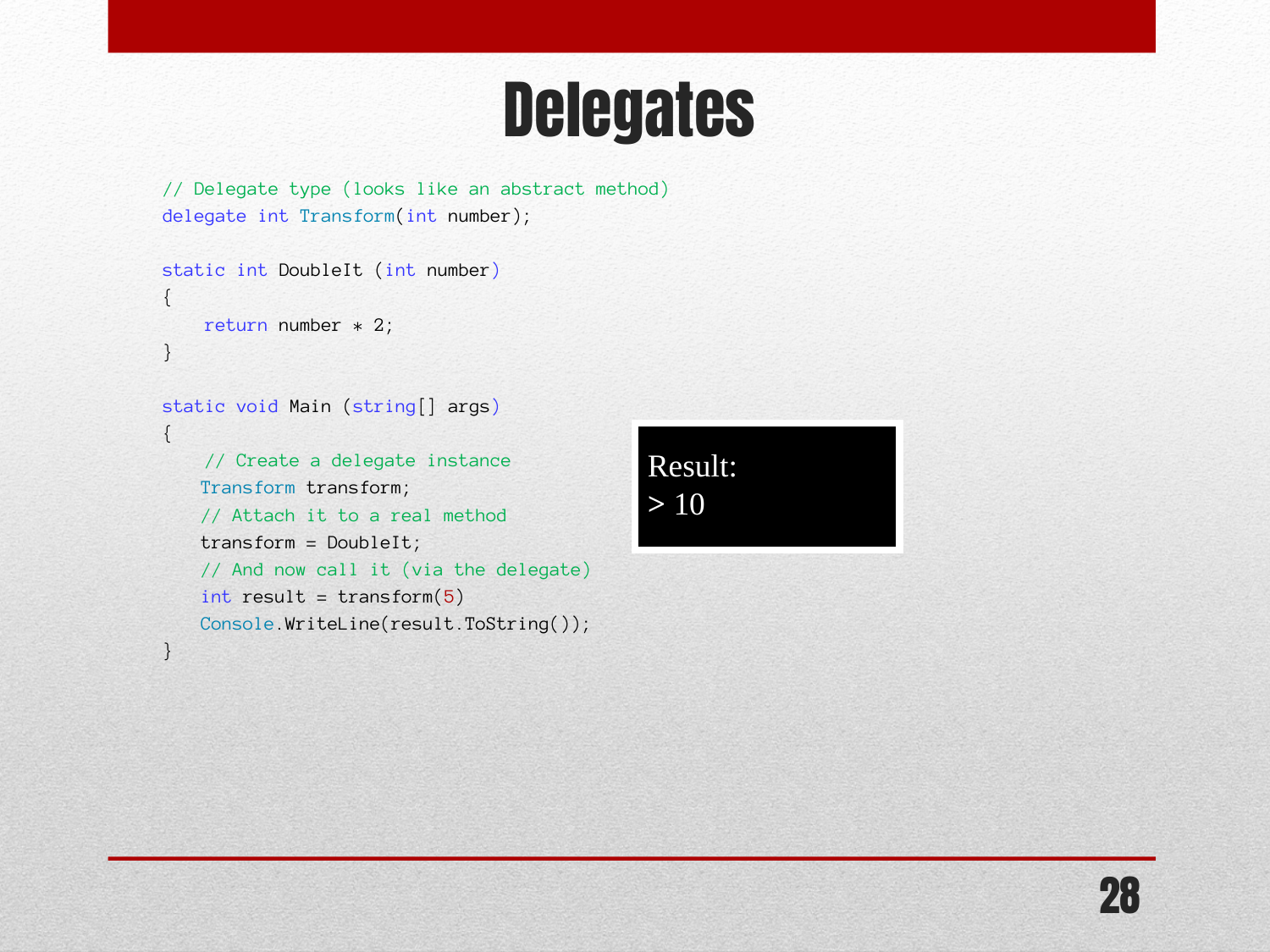

# Delegates
// Delegate type (looks like an abstract method)
delegate int Transform(int number);

static int DoubleIt (int number)
{
    return number * 2;
}

static void Main (string[] args)
{
    // Create a delegate instance
Transform transform;
// Attach it to a real method
transform = DoubleIt;
// And now call it (via the delegate)
int result = transform(5)
Console.WriteLine(result.ToString());
}

Result:
> 10
28